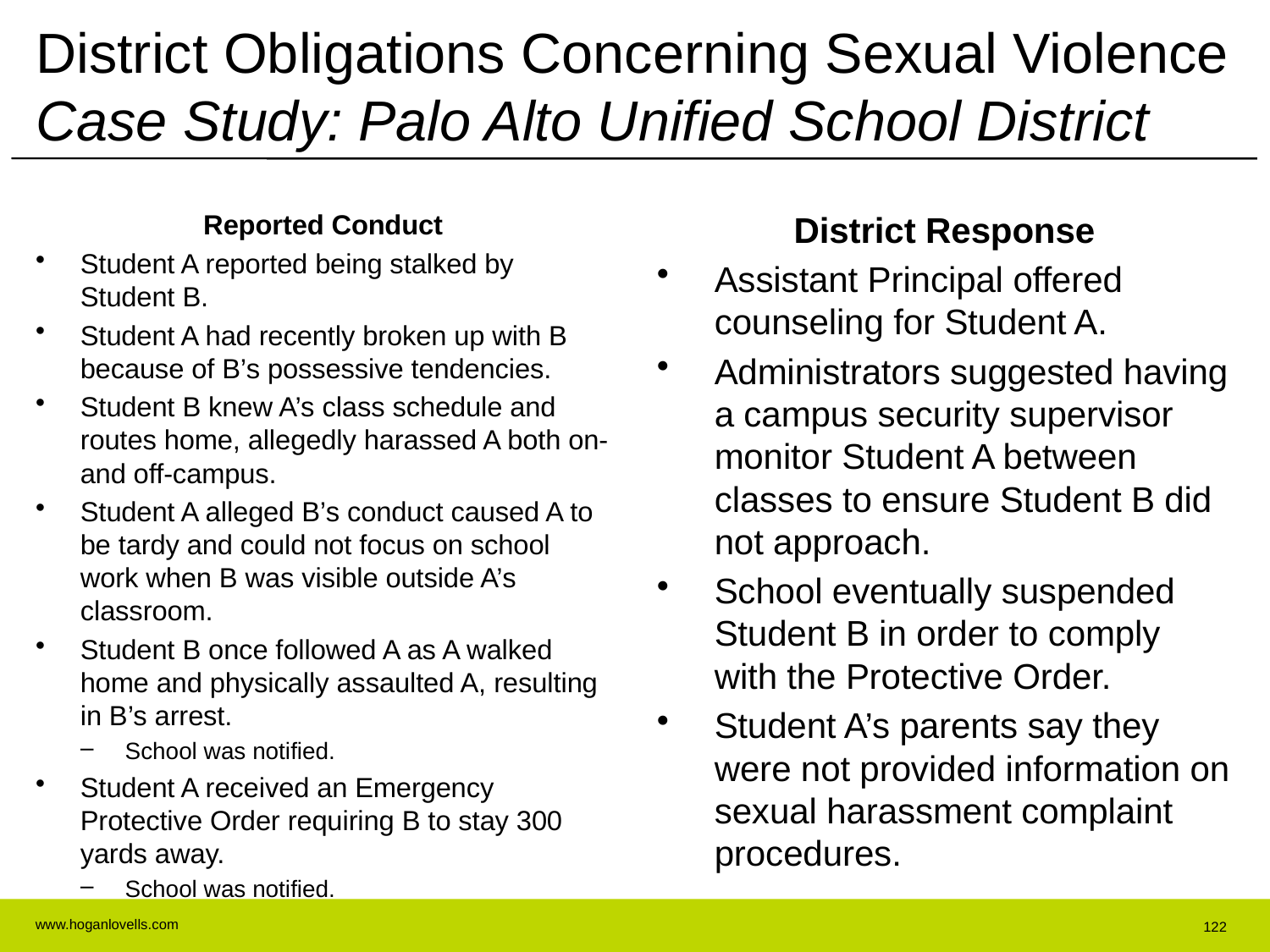

# District Obligations Concerning Sexual Violence Case Study: Palo Alto Unified School District
Reported Conduct
Student A reported being stalked by Student B.
Student A had recently broken up with B because of B’s possessive tendencies.
Student B knew A’s class schedule and routes home, allegedly harassed A both on- and off-campus.
Student A alleged B’s conduct caused A to be tardy and could not focus on school work when B was visible outside A’s classroom.
Student B once followed A as A walked home and physically assaulted A, resulting in B’s arrest.
School was notified.
Student A received an Emergency Protective Order requiring B to stay 300 yards away.
School was notified.
District Response
Assistant Principal offered counseling for Student A.
Administrators suggested having a campus security supervisor monitor Student A between classes to ensure Student B did not approach.
School eventually suspended Student B in order to comply with the Protective Order.
Student A’s parents say they were not provided information on sexual harassment complaint procedures.
122